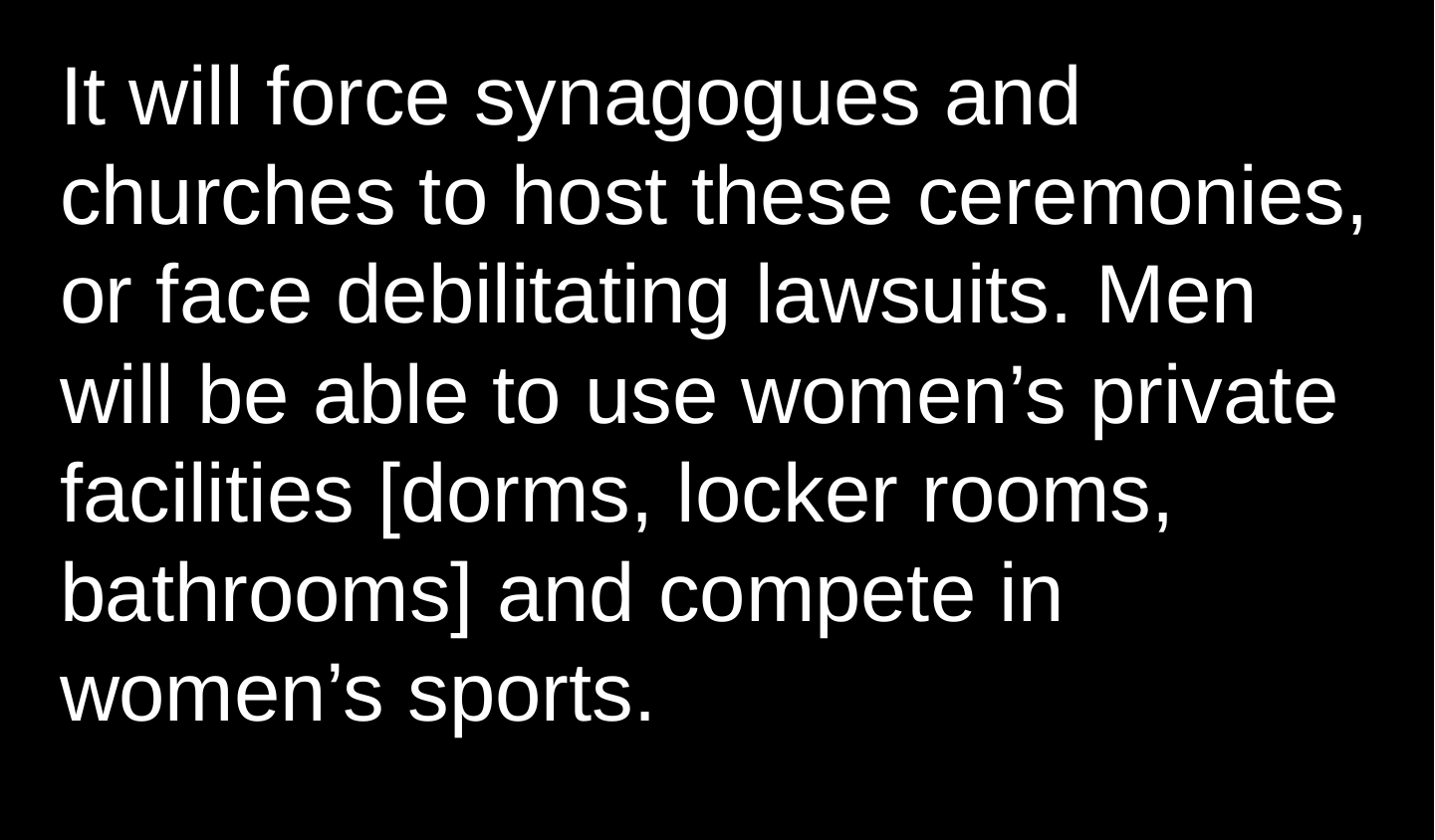

It will force synagogues and churches to host these ceremonies, or face debilitating lawsuits. Men will be able to use women’s private facilities [dorms, locker rooms, bathrooms] and compete in women’s sports.